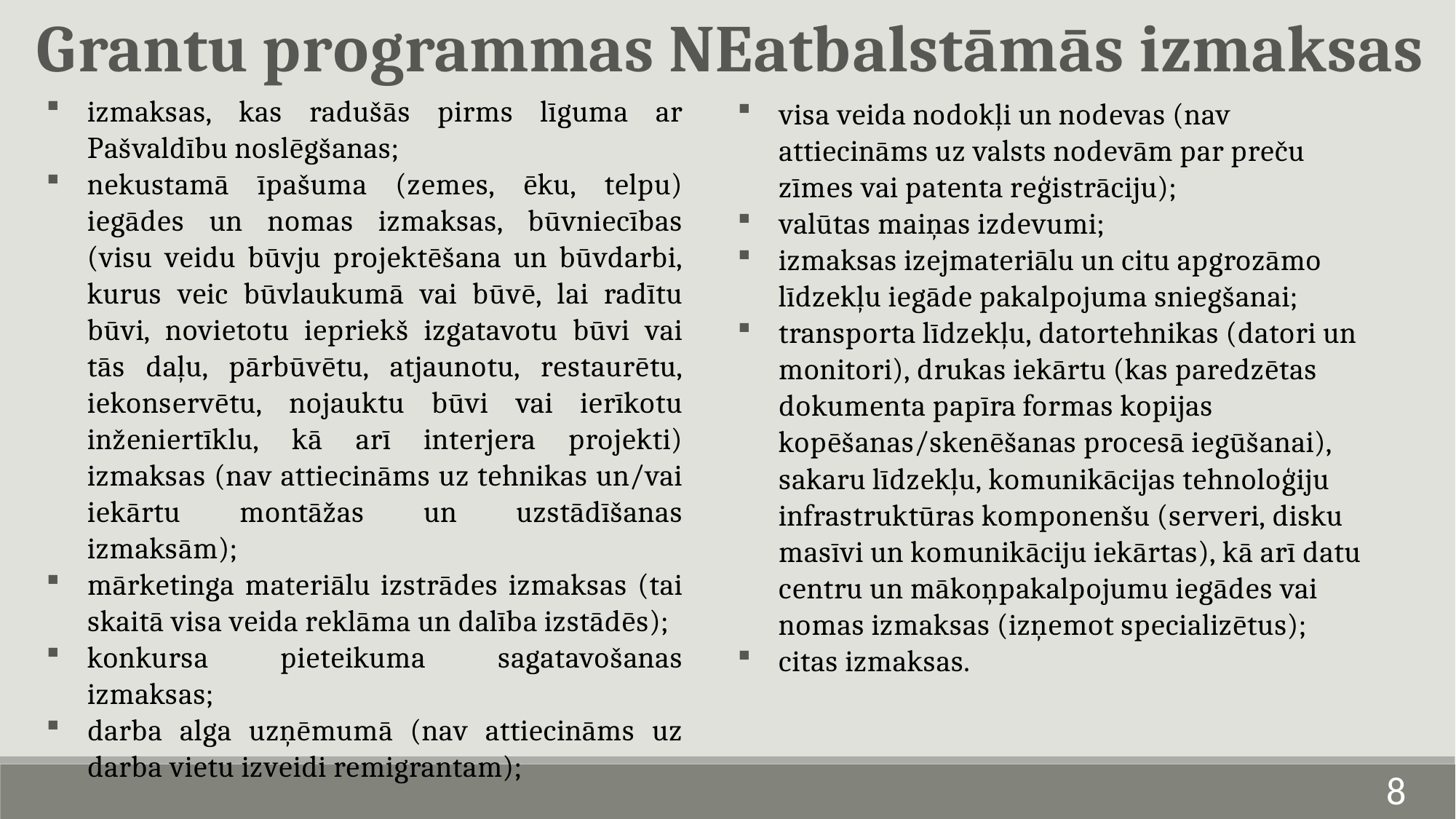

Grantu programmas NEatbalstāmās izmaksas
izmaksas, kas radušās pirms līguma ar Pašvaldību noslēgšanas;
nekustamā īpašuma (zemes, ēku, telpu) iegādes un nomas izmaksas, būvniecības (visu veidu būvju projektēšana un būvdarbi, kurus veic būvlaukumā vai būvē, lai radītu būvi, novietotu iepriekš izgatavotu būvi vai tās daļu, pārbūvētu, atjaunotu, restaurētu, iekonservētu, nojauktu būvi vai ierīkotu inženiertīklu, kā arī interjera projekti) izmaksas (nav attiecināms uz tehnikas un/vai iekārtu montāžas un uzstādīšanas izmaksām);
mārketinga materiālu izstrādes izmaksas (tai skaitā visa veida reklāma un dalība izstādēs);
konkursa pieteikuma sagatavošanas izmaksas;
darba alga uzņēmumā (nav attiecināms uz darba vietu izveidi remigrantam);

visa veida nodokļi un nodevas (nav attiecināms uz valsts nodevām par preču zīmes vai patenta reģistrāciju);
valūtas maiņas izdevumi;
izmaksas izejmateriālu un citu apgrozāmo līdzekļu iegāde pakalpojuma sniegšanai;
transporta līdzekļu, datortehnikas (datori un monitori), drukas iekārtu (kas paredzētas dokumenta papīra formas kopijas kopēšanas/skenēšanas procesā iegūšanai), sakaru līdzekļu, komunikācijas tehnoloģiju infrastruktūras komponenšu (serveri, disku masīvi un komunikāciju iekārtas), kā arī datu centru un mākoņpakalpojumu iegādes vai nomas izmaksas (izņemot specializētus);
citas izmaksas.
8